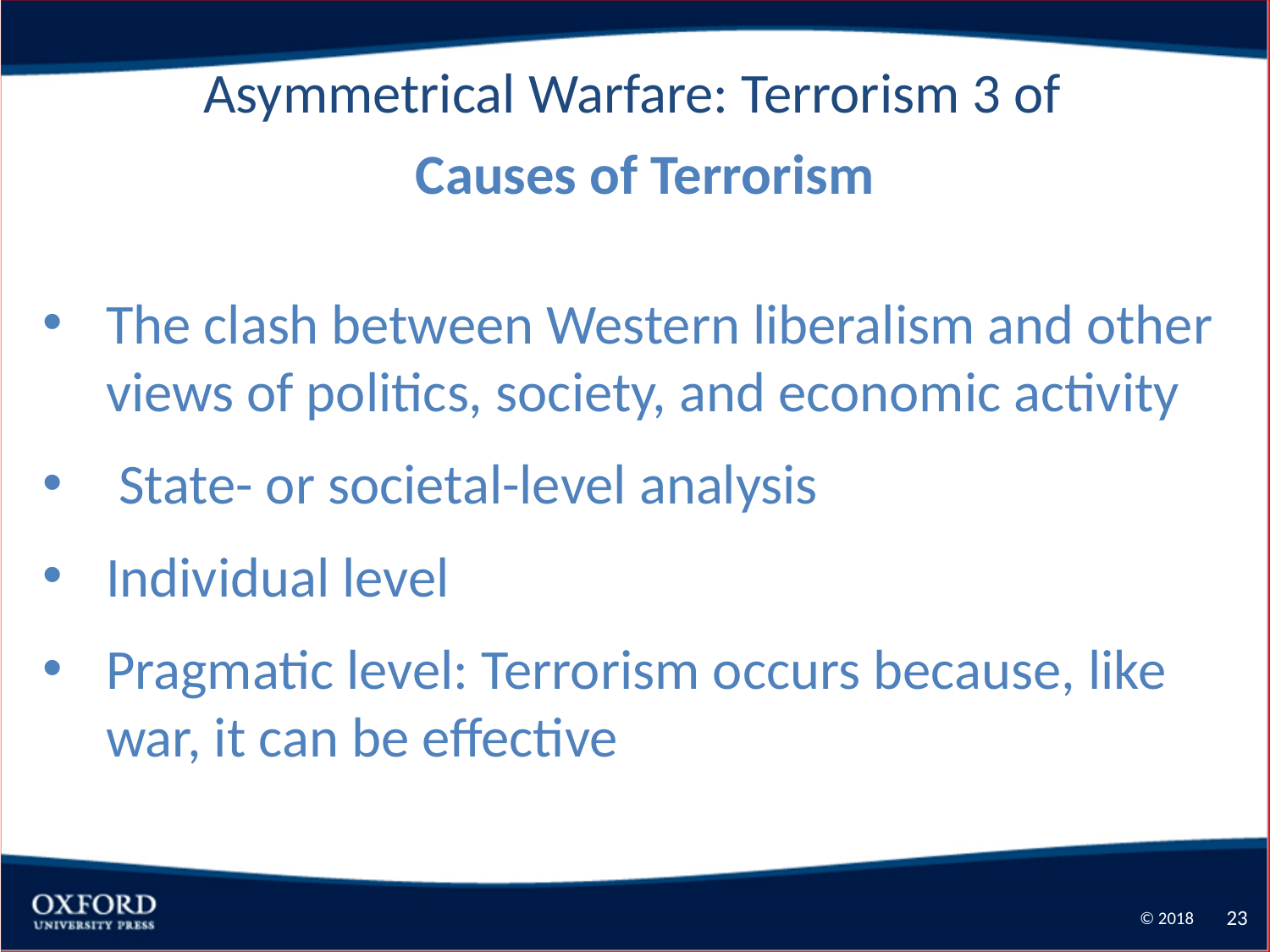

Asymmetrical Warfare: Terrorism 3 of
 Causes of Terrorism
The clash between Western liberalism and other views of politics, society, and economic activity
 State- or societal-level analysis
Individual level
Pragmatic level: Terrorism occurs because, like war, it can be effective